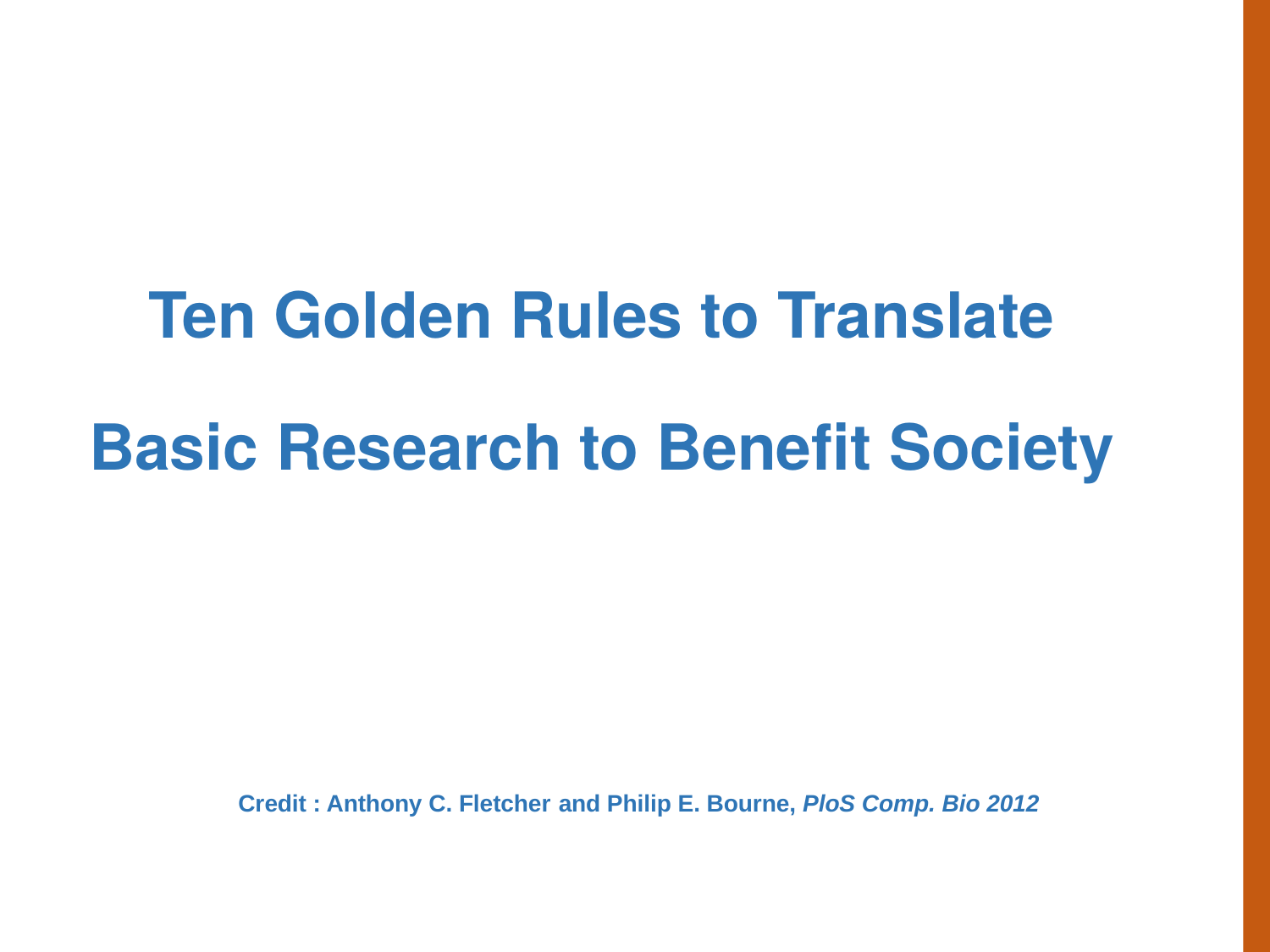

Ten Golden Rules to Translate
Basic Research to Benefit Society
Credit : Anthony C. Fletcher  and Philip E. Bourne, PloS Comp. Bio 2012